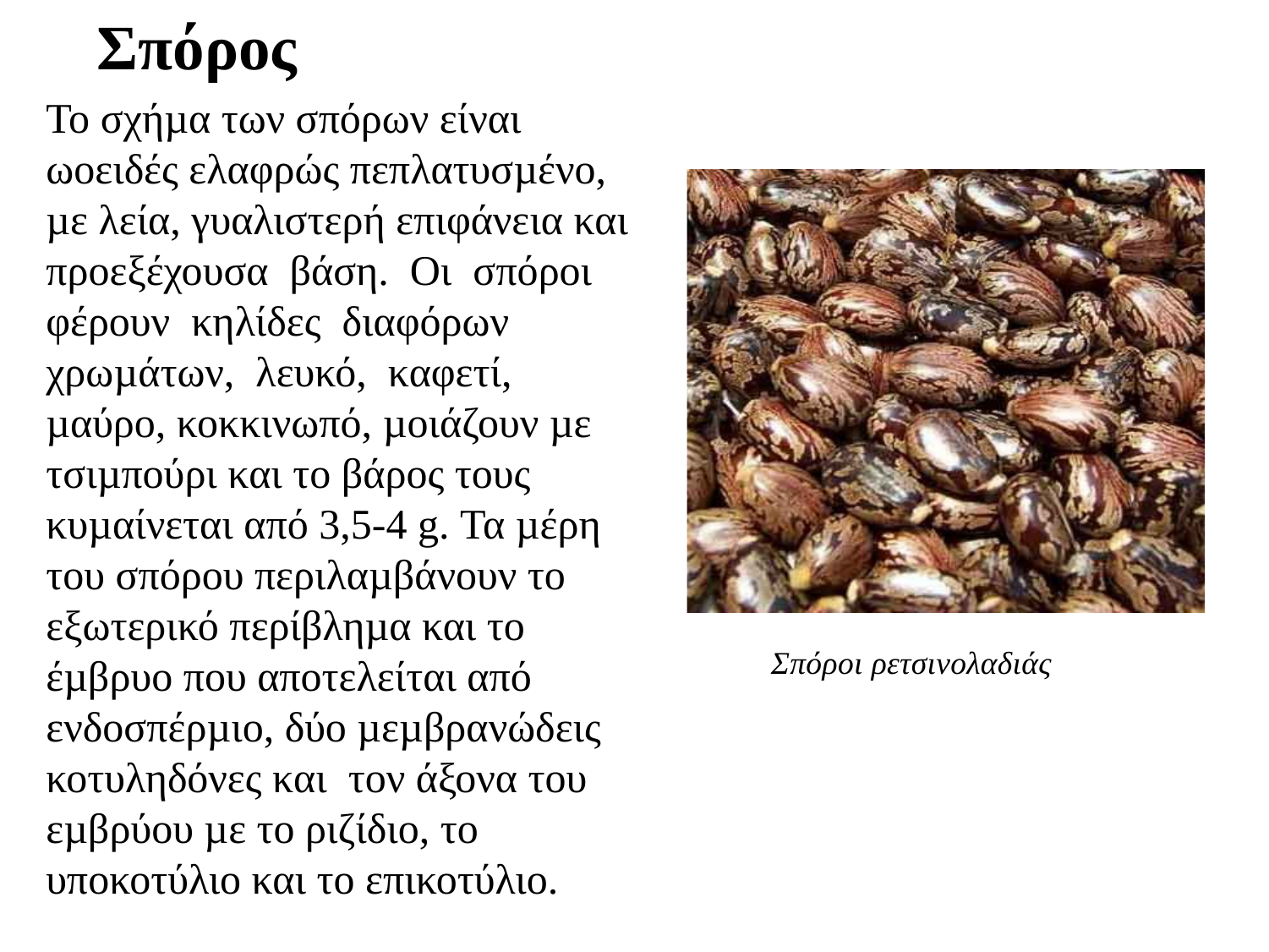

Σπόρος

Το σχήµα των σπόρων είναι ωοειδές ελαφρώς πεπλατυσµένο, µε λεία, γυαλιστερή επιφάνεια και προεξέχουσα  βάση.  Οι  σπόροι  φέρουν  κηλίδες  διαφόρων  χρωµάτων,  λευκό,  καφετί,  µαύρο, κοκκινωπό, µοιάζουν µε τσιµπούρι και το βάρος τους κυµαίνεται από 3,5-4 g. Τα µέρη του σπόρου περιλαµβάνουν το  εξωτερικό περίβληµα και το έµβρυο που αποτελείται από ενδοσπέρµιο, δύο µεµβρανώδεις κοτυληδόνες και  τον άξονα του εµβρύου µε το ριζίδιο, το υποκοτύλιο και το επικοτύλιο.

 Σπόροι ρετσινολαδιάς